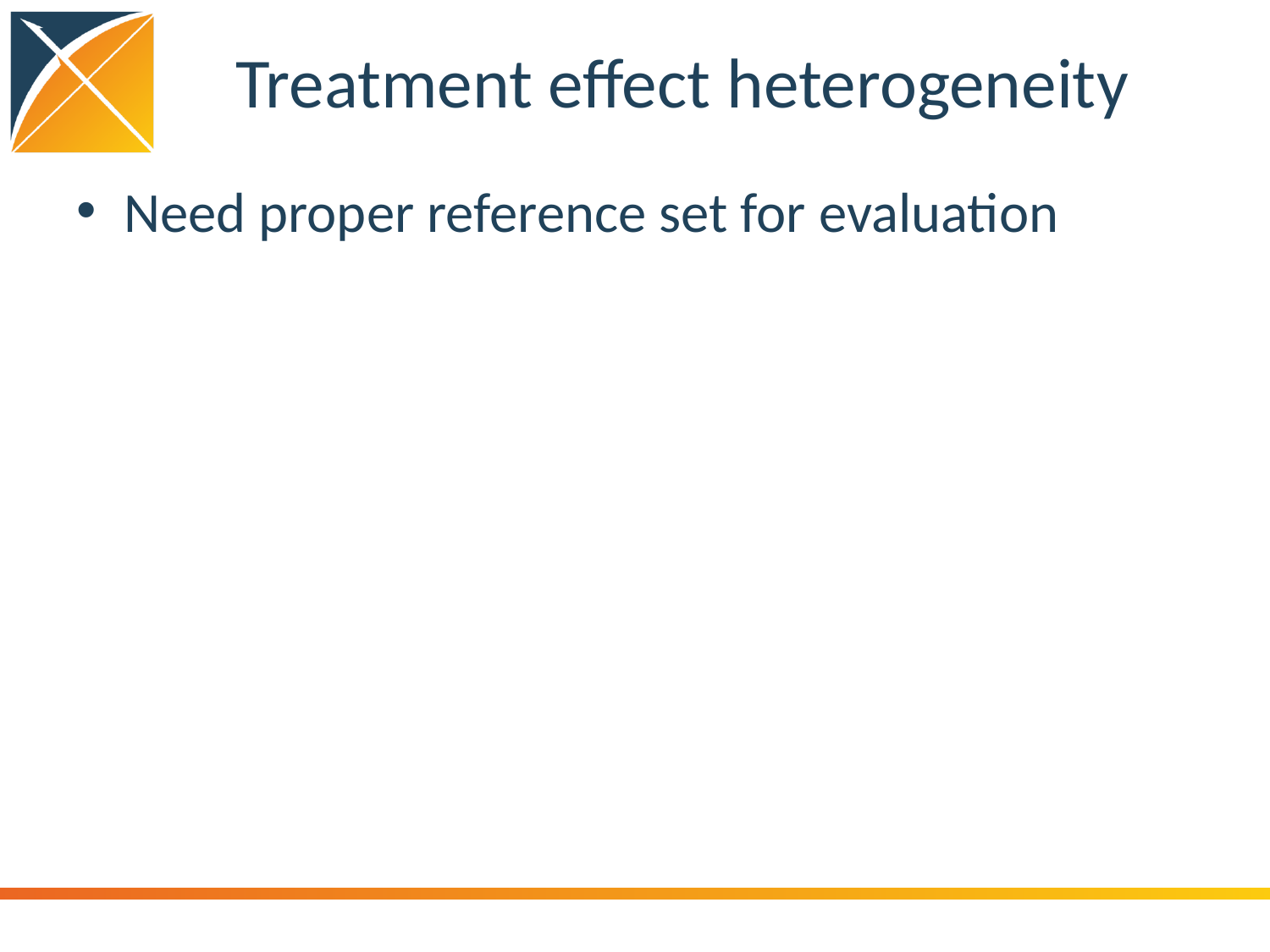

# Treatment effect heterogeneity
Need proper reference set for evaluation